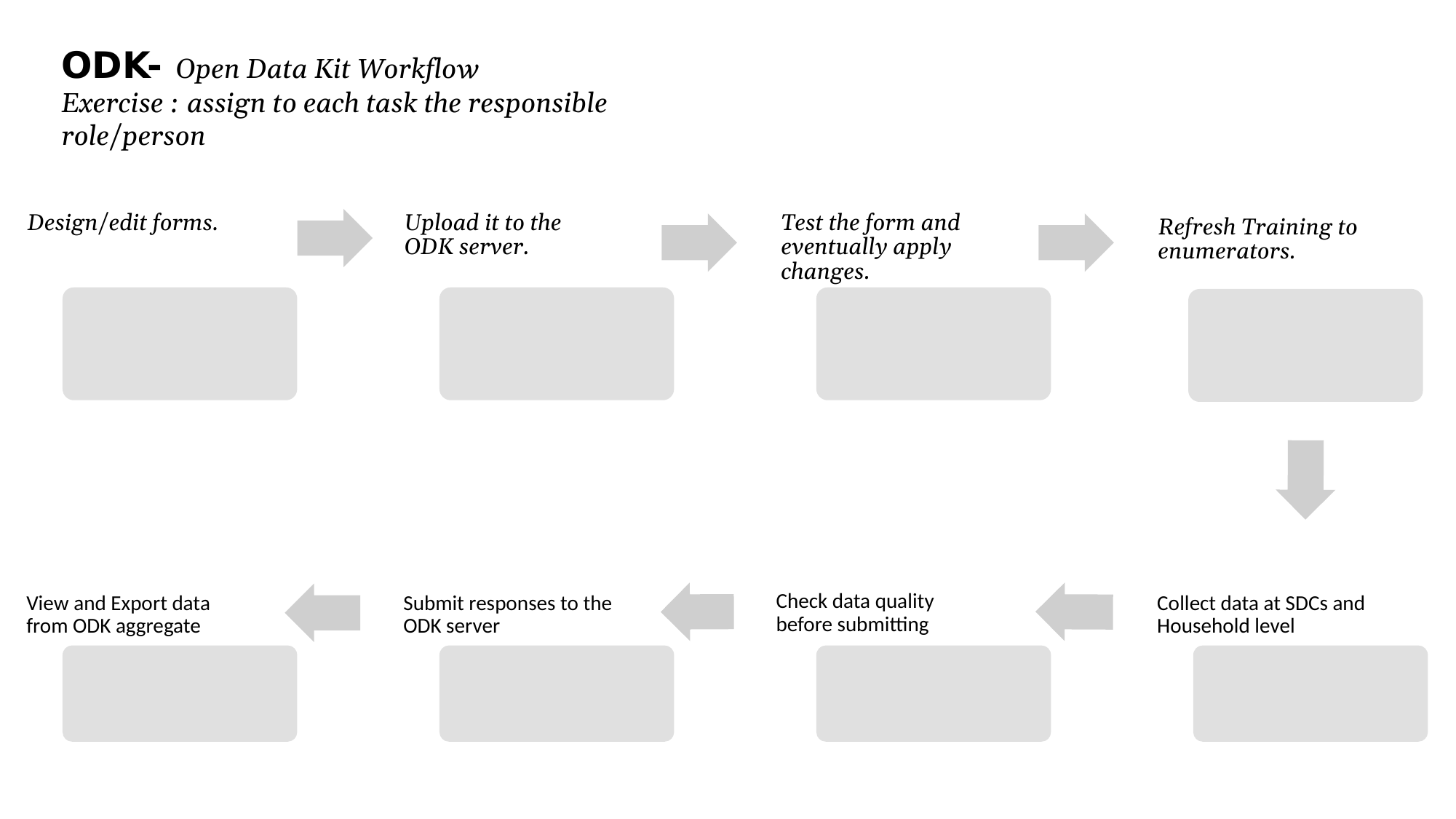

ODK- Open Data Kit Workflow
Exercise : assign to each task the responsible role/person
Design/edit forms.
Upload it to the ODK server.
Test the form and eventually apply changes.
Refresh Training to enumerators.

Check data quality before submitting
View and Export data from ODK aggregate
Submit responses to the ODK server
Collect data at SDCs and Household level